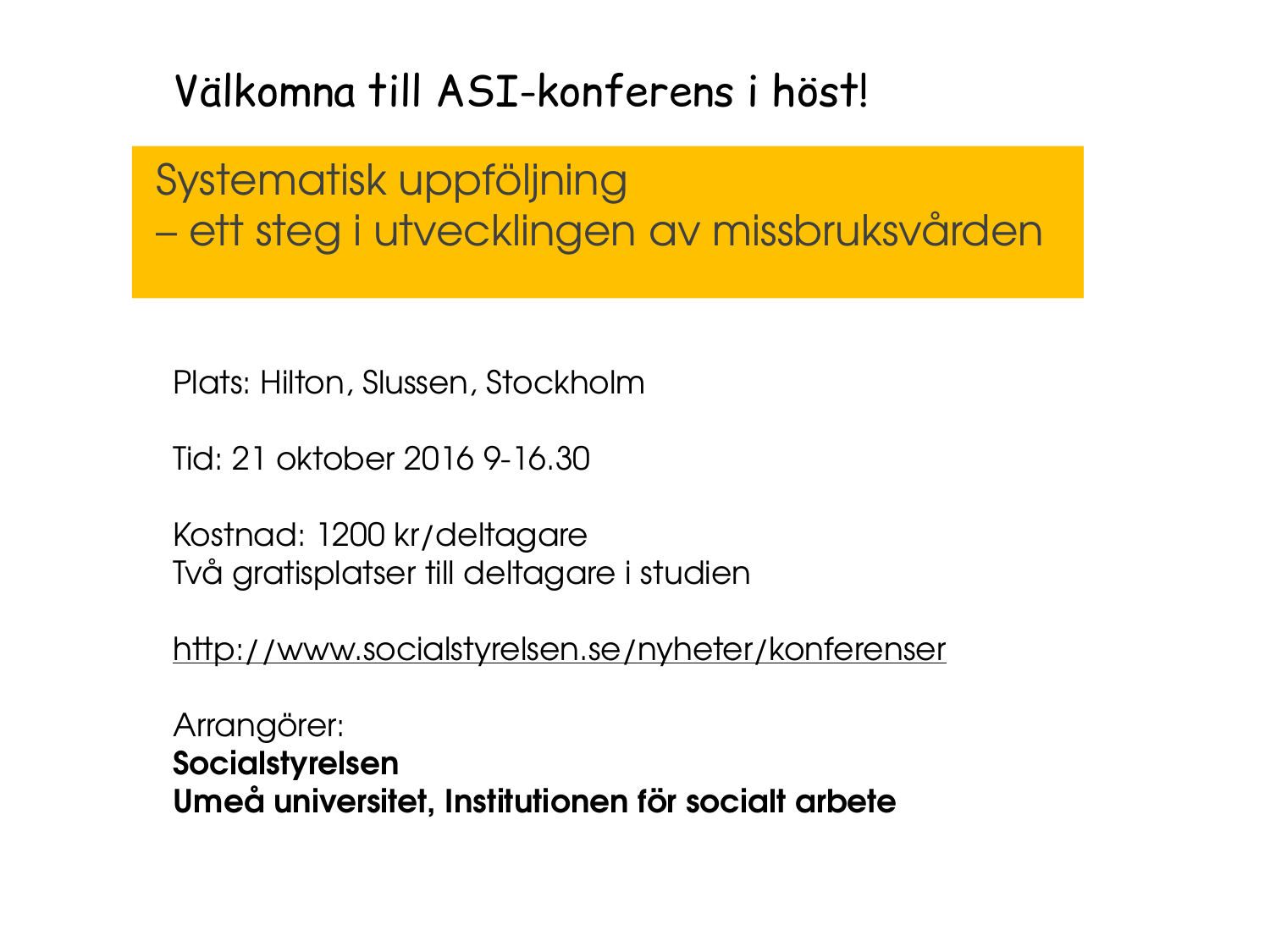

Välkomna till ASI-konferens i höst!
 Systematisk uppföljning
 – ett steg i utvecklingen av missbruksvården

Plats: Hilton, Slussen, Stockholm

Tid: 21 oktober 2016 9-16.30

Kostnad: 1200 kr/deltagare
Två gratisplatser till deltagare i studien

http://www.socialstyrelsen.se/nyheter/konferenser

Arrangörer:
Socialstyrelsen
Umeå universitet, Institutionen för socialt arbete